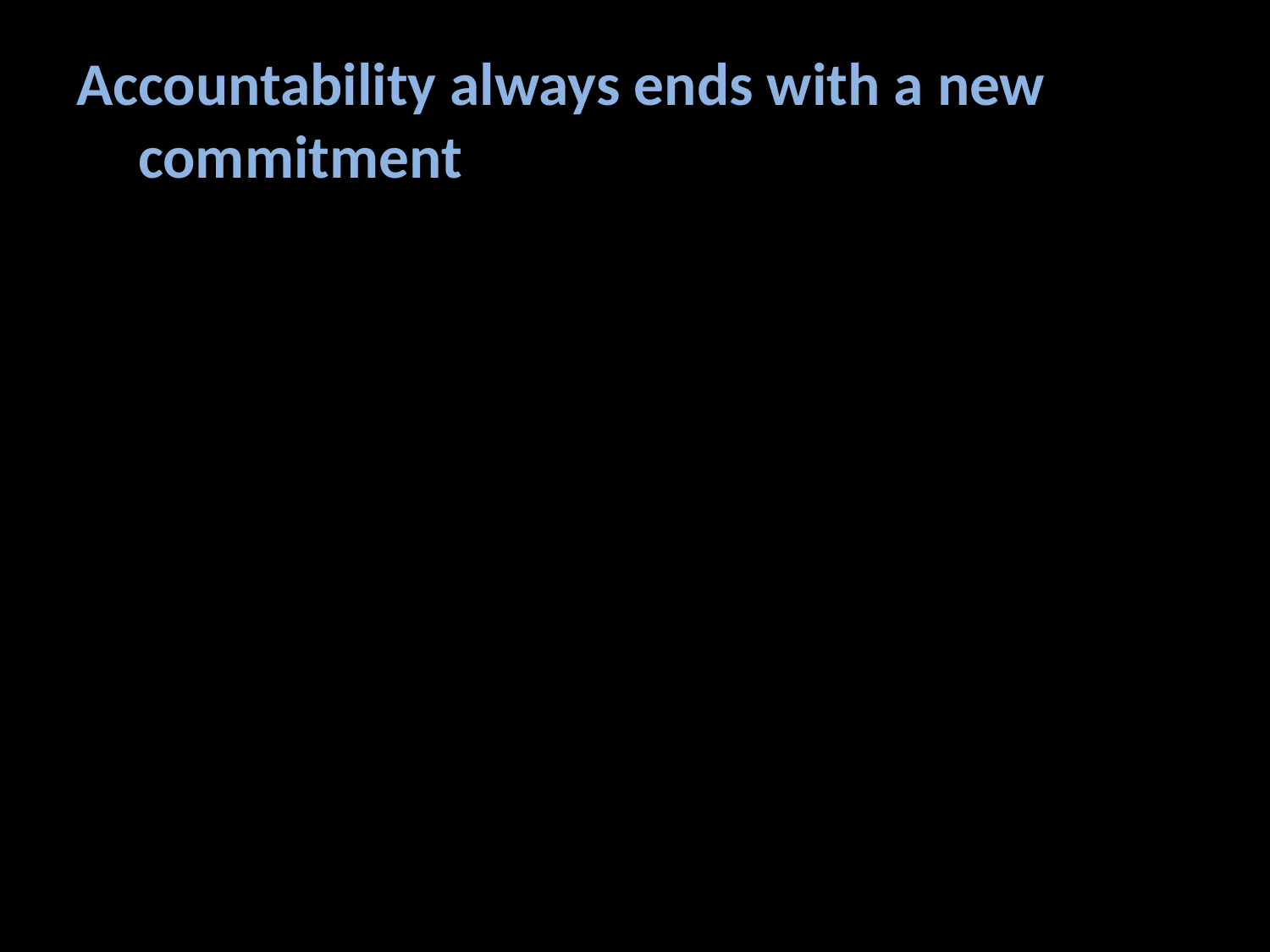

# Accountability always ends with a new commitment